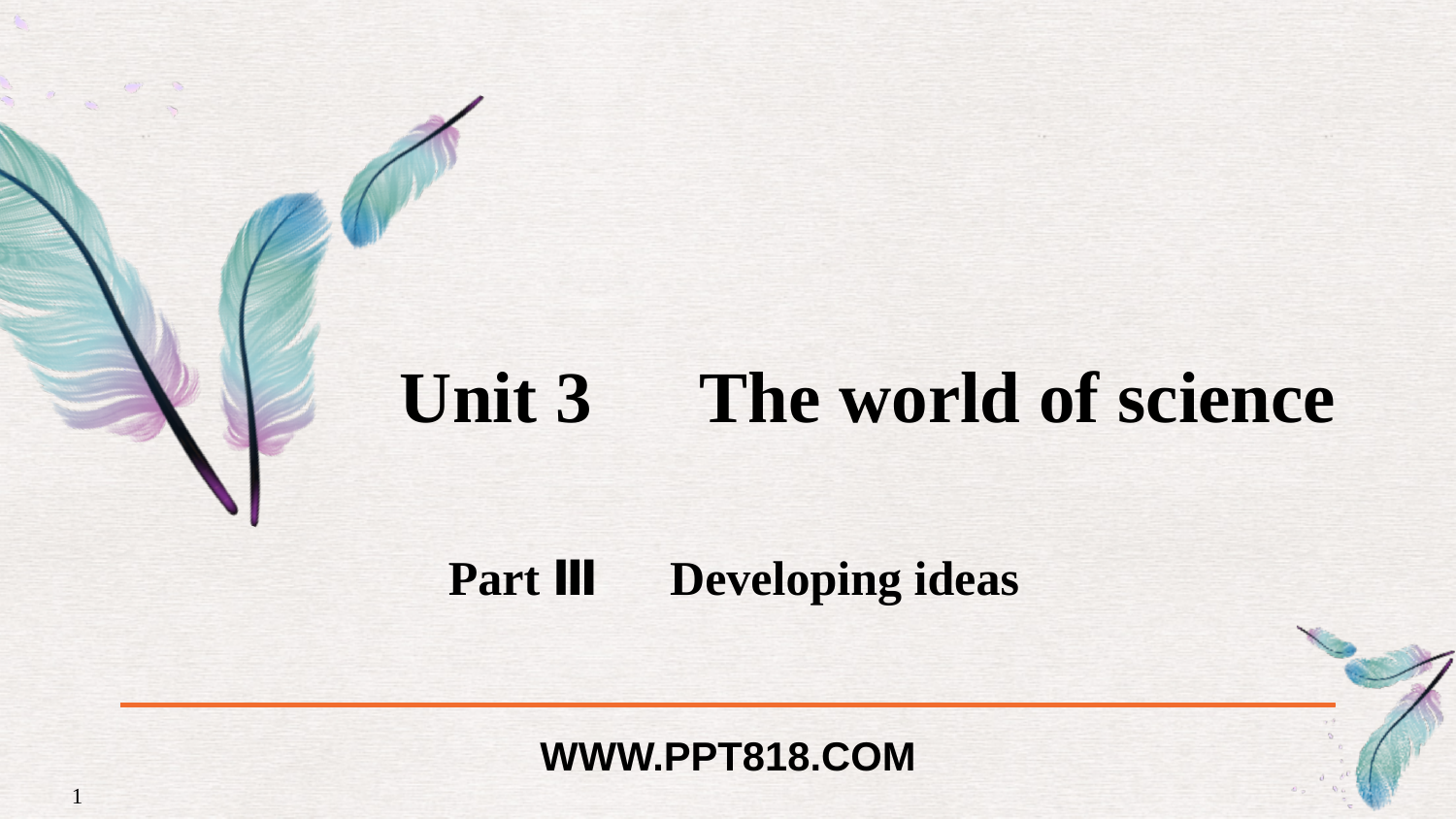

Unit 3　The world of science
Part Ⅲ　Developing ideas
WWW.PPT818.COM